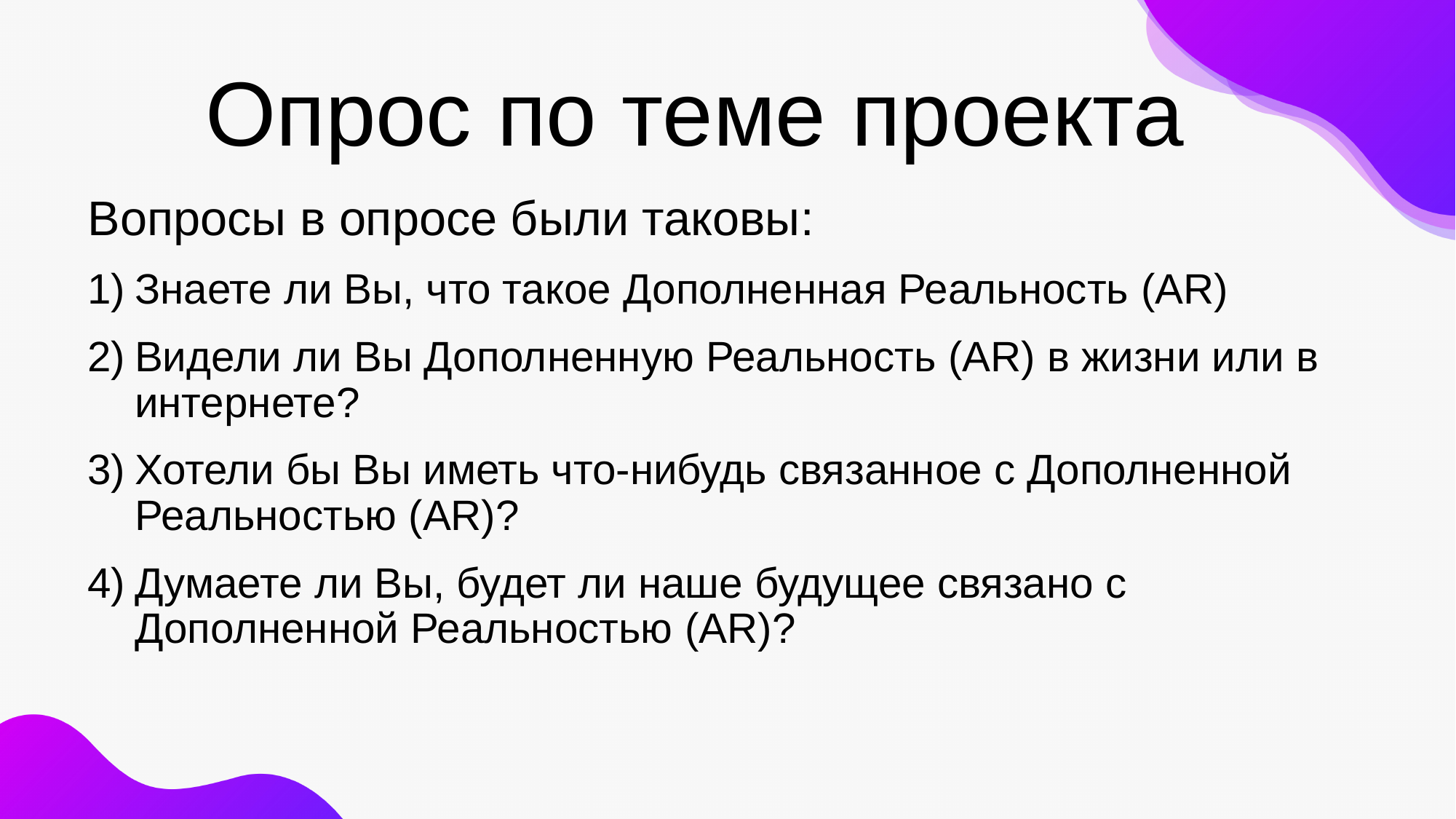

# Опрос по теме проекта
Вопросы в опросе были таковы:
Знаете ли Вы, что такое Дополненная Реальность (AR)
Видели ли Вы Дополненную Реальность (AR) в жизни или в интернете?
Хотели бы Вы иметь что-нибудь связанное с Дополненной Реальностью (AR)?
Думаете ли Вы, будет ли наше будущее связано с Дополненной Реальностью (AR)?